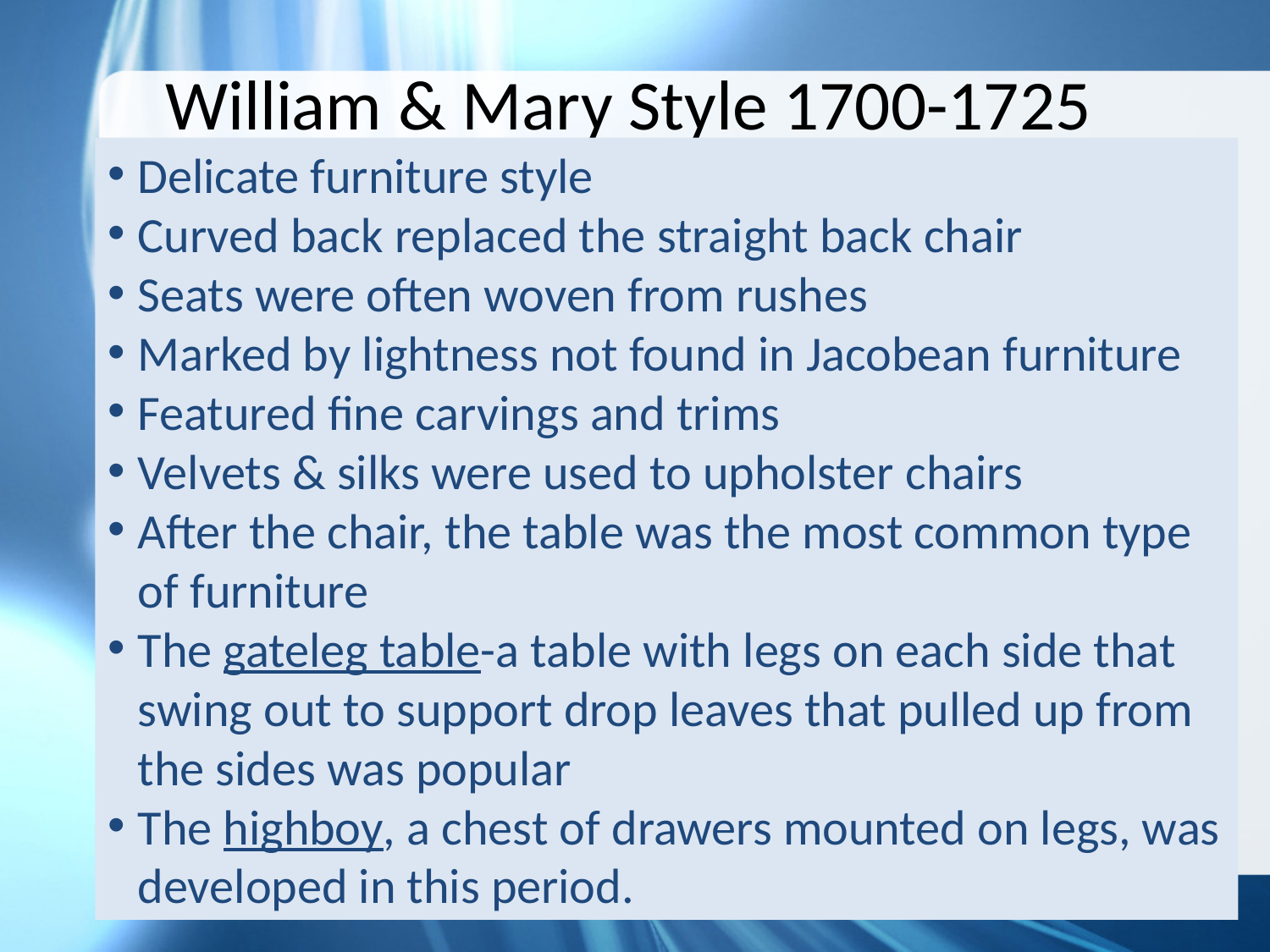

William & Mary Style 1700-1725
Delicate furniture style
Curved back replaced the straight back chair
Seats were often woven from rushes
Marked by lightness not found in Jacobean furniture
Featured fine carvings and trims
Velvets & silks were used to upholster chairs
After the chair, the table was the most common type of furniture
The gateleg table-a table with legs on each side that swing out to support drop leaves that pulled up from the sides was popular
The highboy, a chest of drawers mounted on legs, was developed in this period.